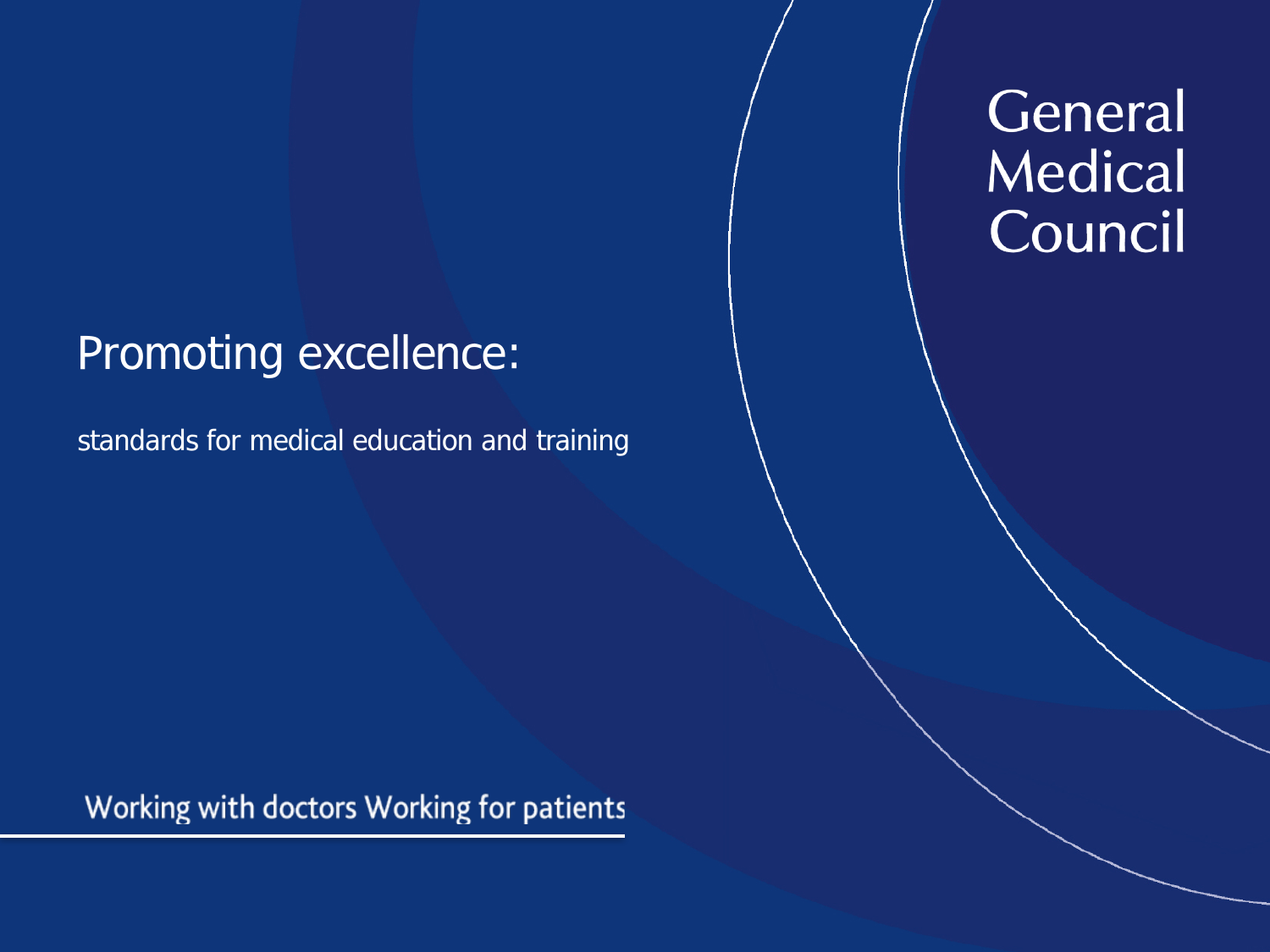

# Promoting excellence:
standards for medical education and training